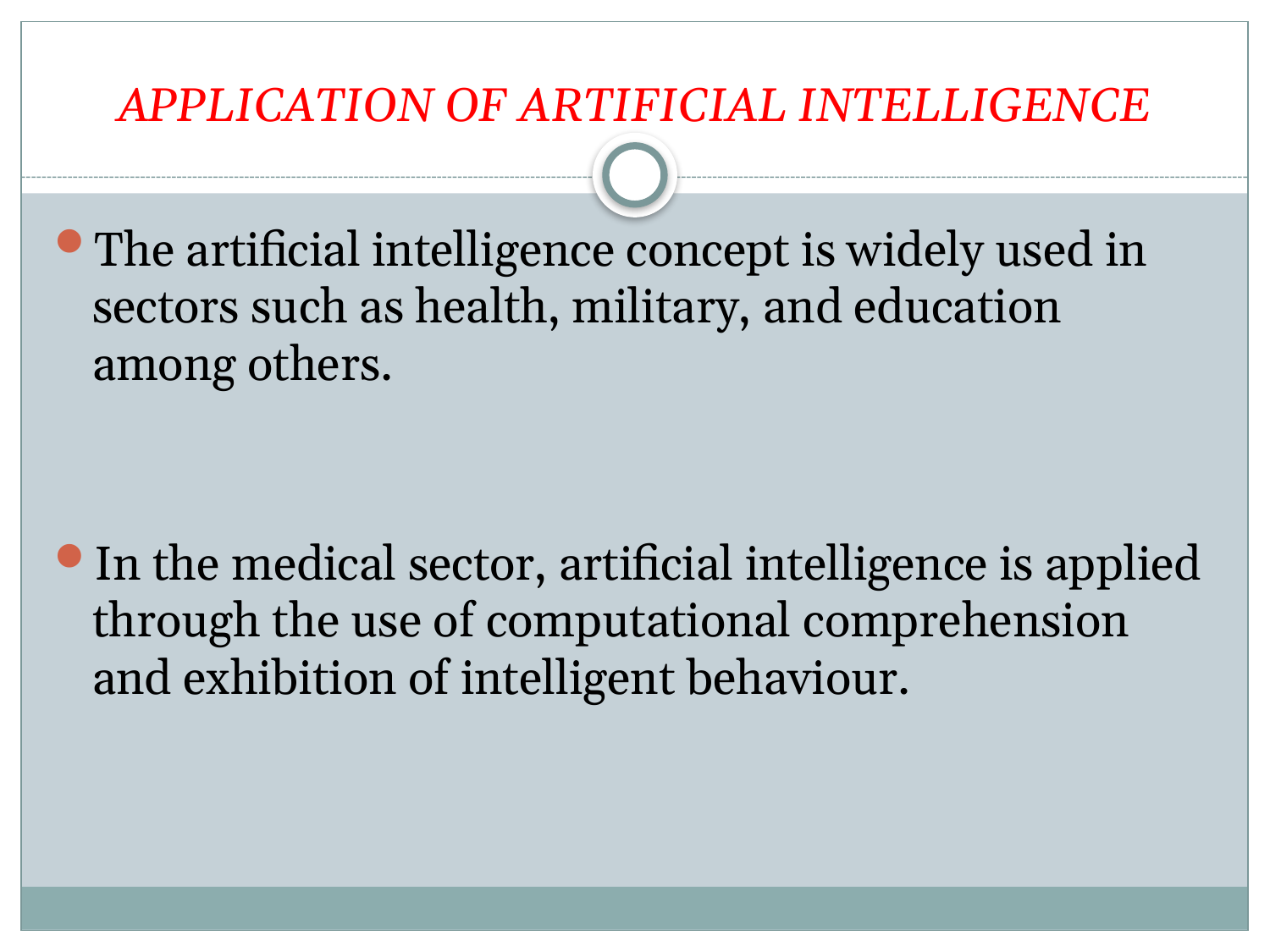

# APPLICATION OF ARTIFICIAL INTELLIGENCE
The artificial intelligence concept is widely used in sectors such as health, military, and education among others.

In the medical sector, artificial intelligence is applied through the use of computational comprehension and exhibition of intelligent behaviour.